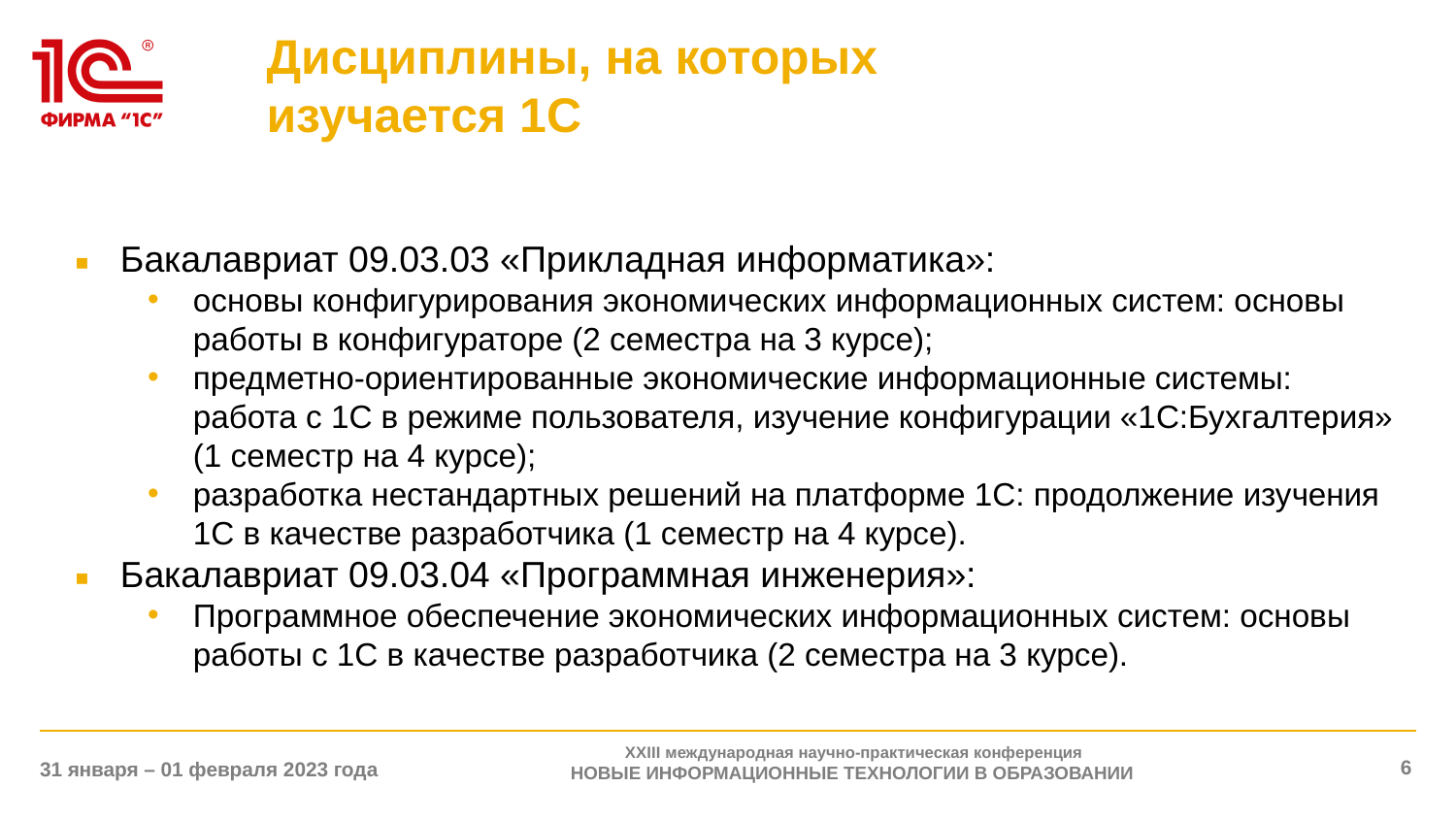

# Дисциплины, на которых изучается 1С
Бакалавриат 09.03.03 «Прикладная информатика»:
основы конфигурирования экономических информационных систем: основы работы в конфигураторе (2 семестра на 3 курсе);
предметно-ориентированные экономические информационные системы: работа с 1С в режиме пользователя, изучение конфигурации «1С:Бухгалтерия» (1 семестр на 4 курсе);
разработка нестандартных решений на платформе 1С: продолжение изучения 1С в качестве разработчика (1 семестр на 4 курсе).
Бакалавриат 09.03.04 «Программная инженерия»:
Программное обеспечение экономических информационных систем: основы работы с 1С в качестве разработчика (2 семестра на 3 курсе).
XXIII международная научно-практическая конференция
НОВЫЕ ИНФОРМАЦИОННЫЕ ТЕХНОЛОГИИ В ОБРАЗОВАНИИ
6
31 января – 01 февраля 2023 года